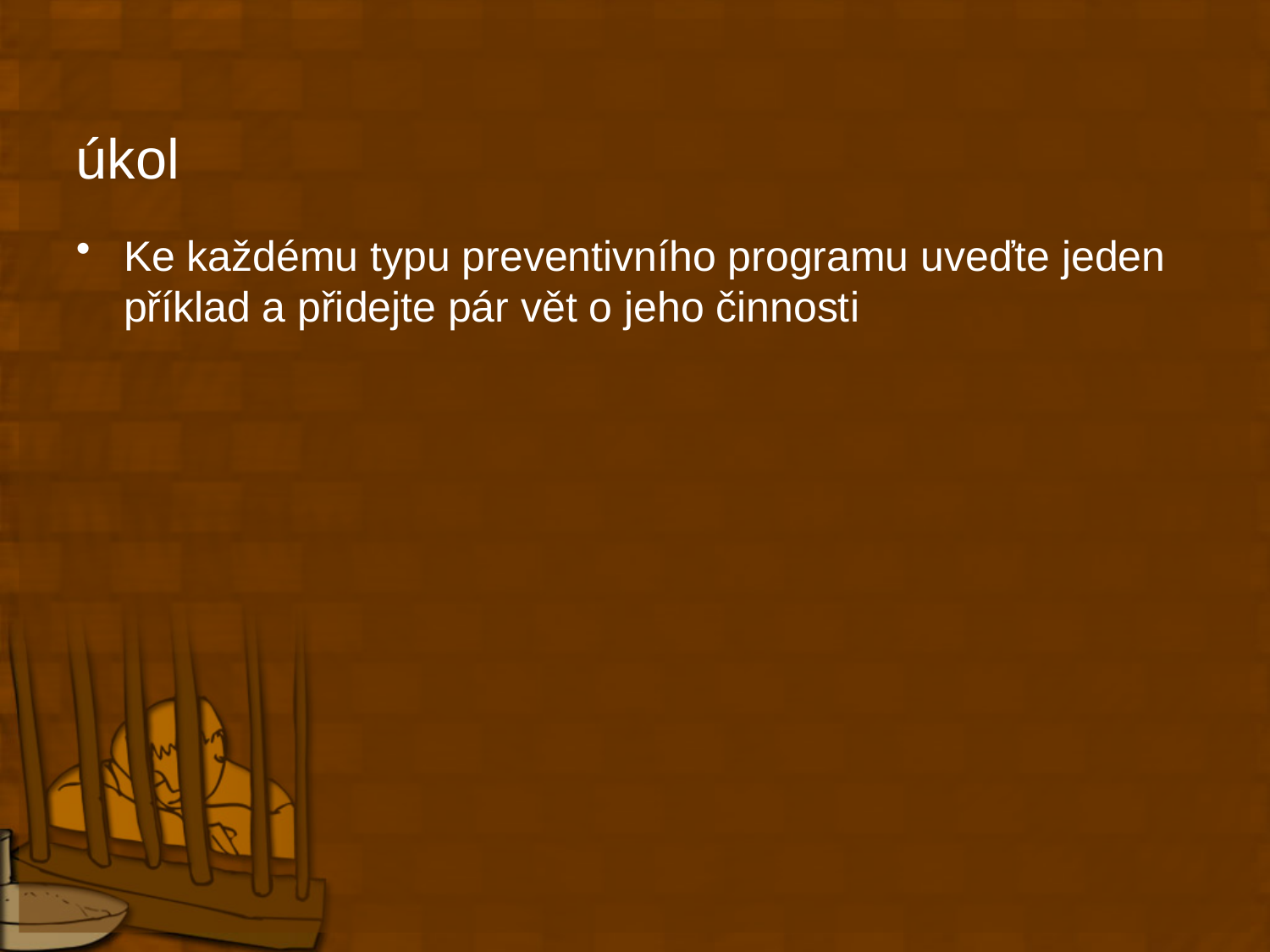

# úkol
Ke každému typu preventivního programu uveďte jeden příklad a přidejte pár vět o jeho činnosti